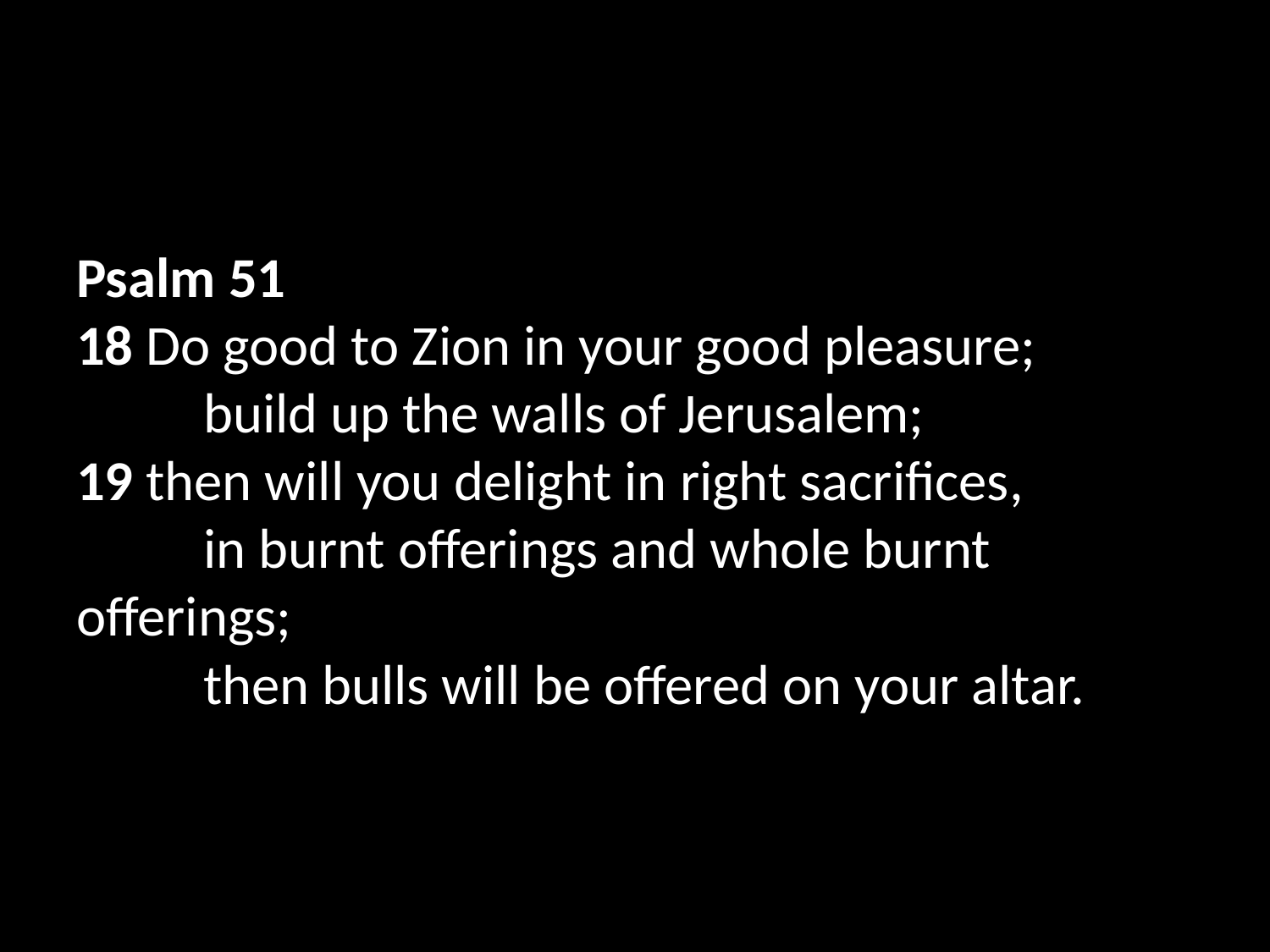

Psalm 51
18 Do good to Zion in your good pleasure;
	build up the walls of Jerusalem;
19 then will you delight in right sacrifices,
	in burnt offerings and whole burnt offerings;
	then bulls will be offered on your altar.